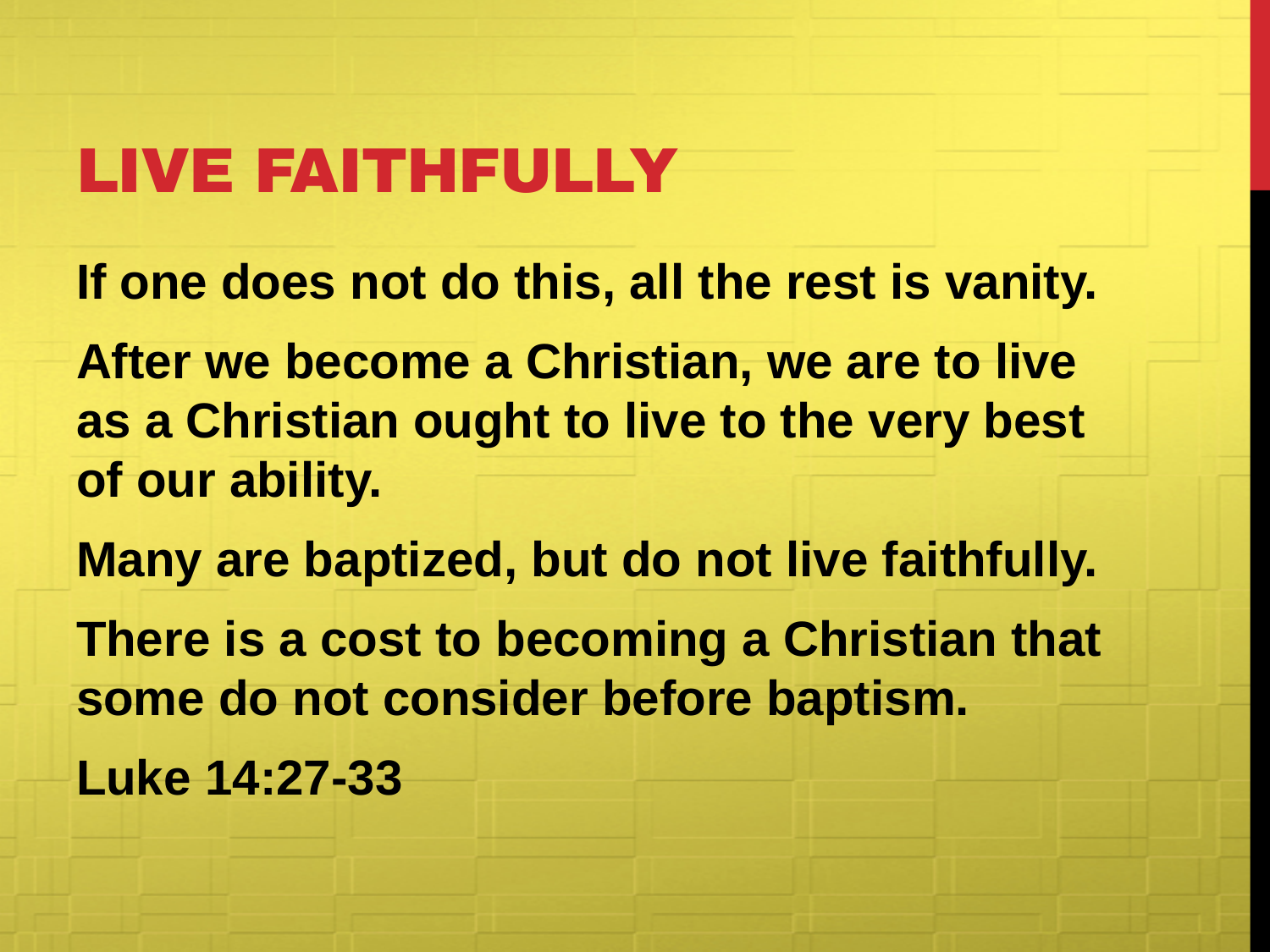

# Live Faithfully
If one does not do this, all the rest is vanity.
After we become a Christian, we are to live as a Christian ought to live to the very best of our ability.
Many are baptized, but do not live faithfully.
There is a cost to becoming a Christian that some do not consider before baptism.
Luke 14:27-33